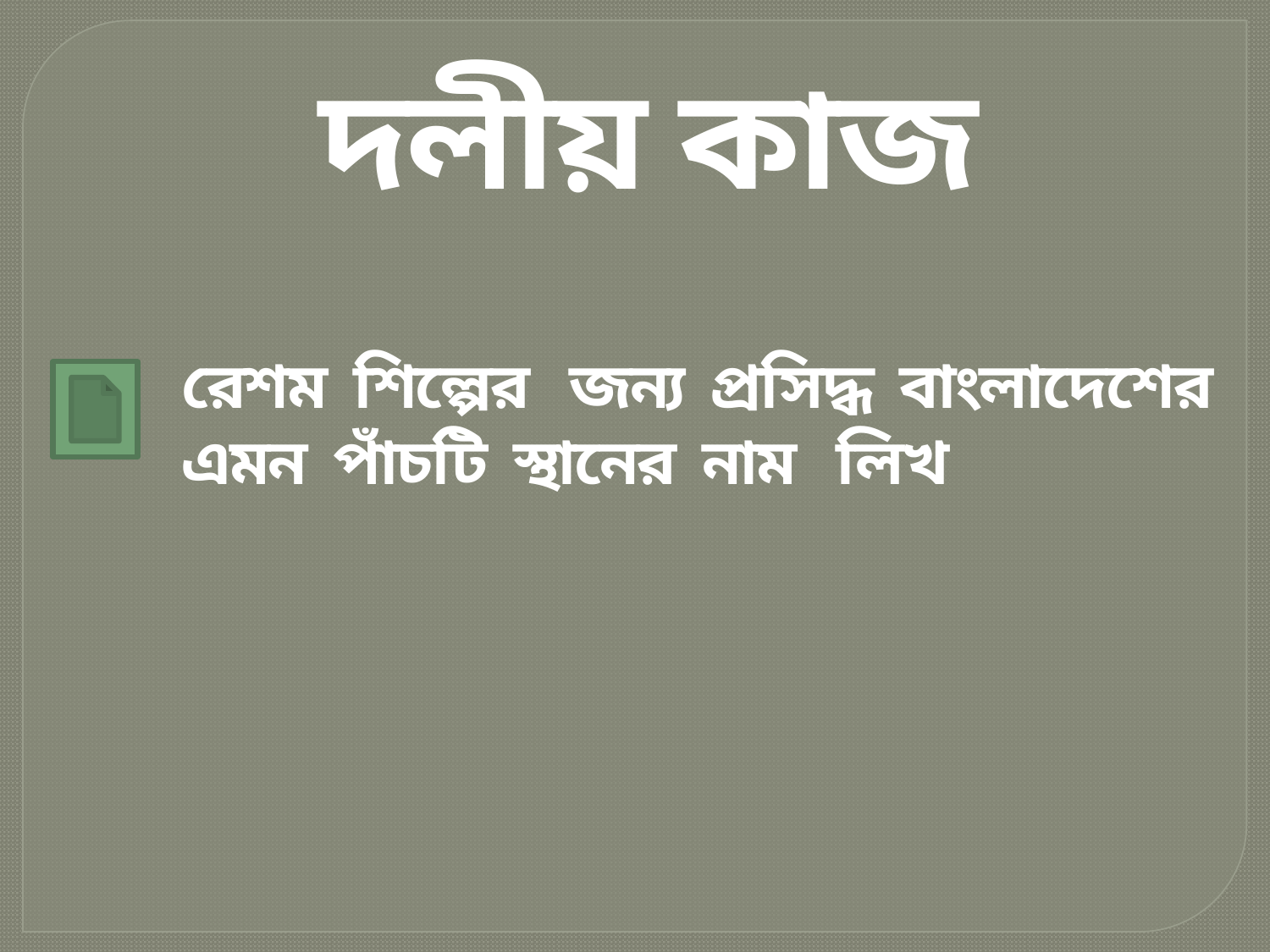

দলীয় কাজ
রেশম  শিল্পের   জন্য  প্রসিদ্ধ  বাংলাদেশের এমন  পাঁচটি  স্থানের  নাম   লিখ